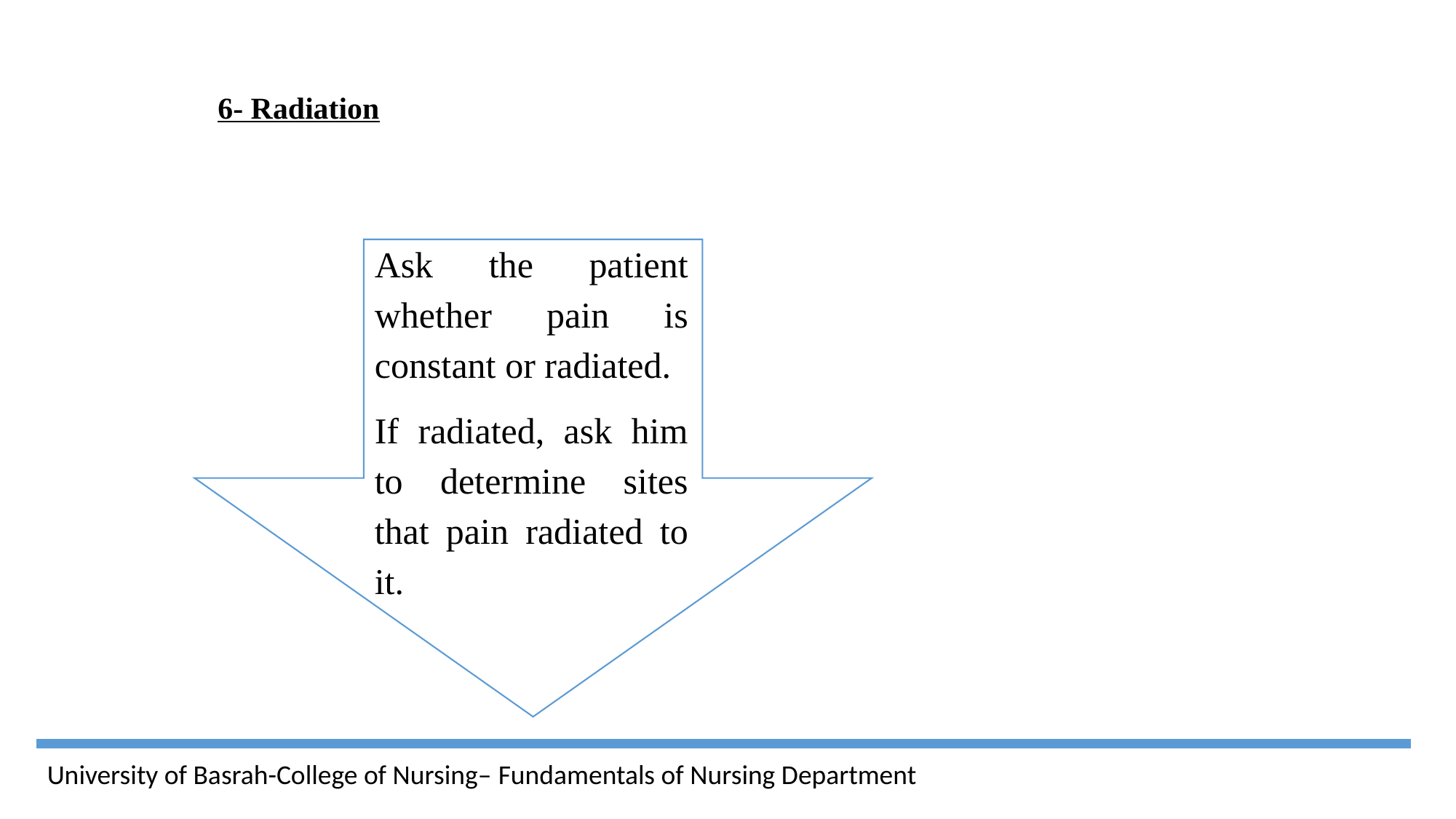

6- Radiation

Ask the patient whether pain is constant or radiated.
If radiated, ask him to determine sites that pain radiated to it.

University of Basrah-College of Nursing– Fundamentals of Nursing Department